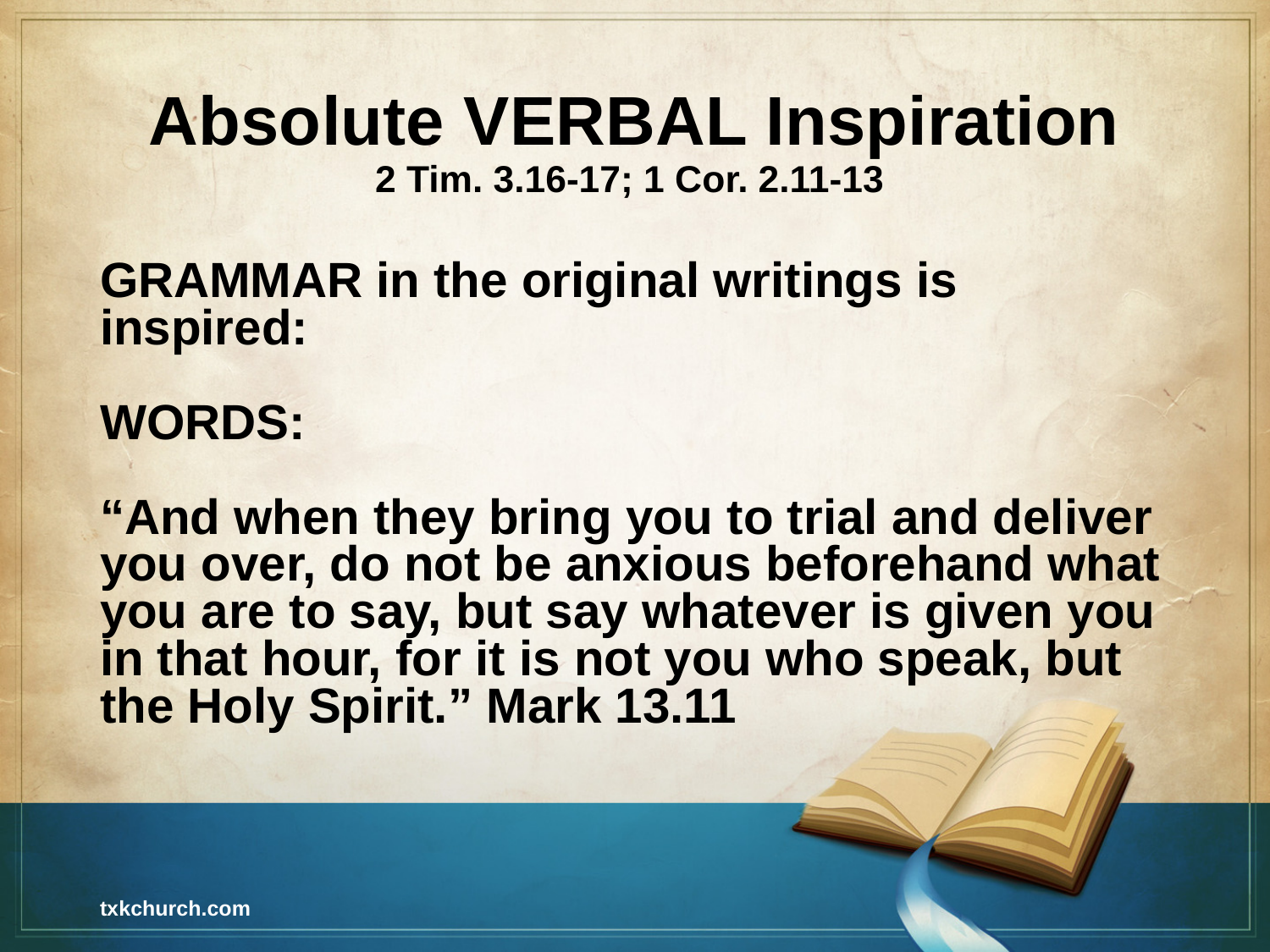

# Absolute VERBAL Inspiration 2 Tim. 3.16-17; 1 Cor. 2.11-13
GRAMMAR in the original writings is inspired:

WORDS:

“And when they bring you to trial and deliver you over, do not be anxious beforehand what you are to say, but say whatever is given you in that hour, for it is not you who speak, but the Holy Spirit.” Mark 13.11
txkchurch.com